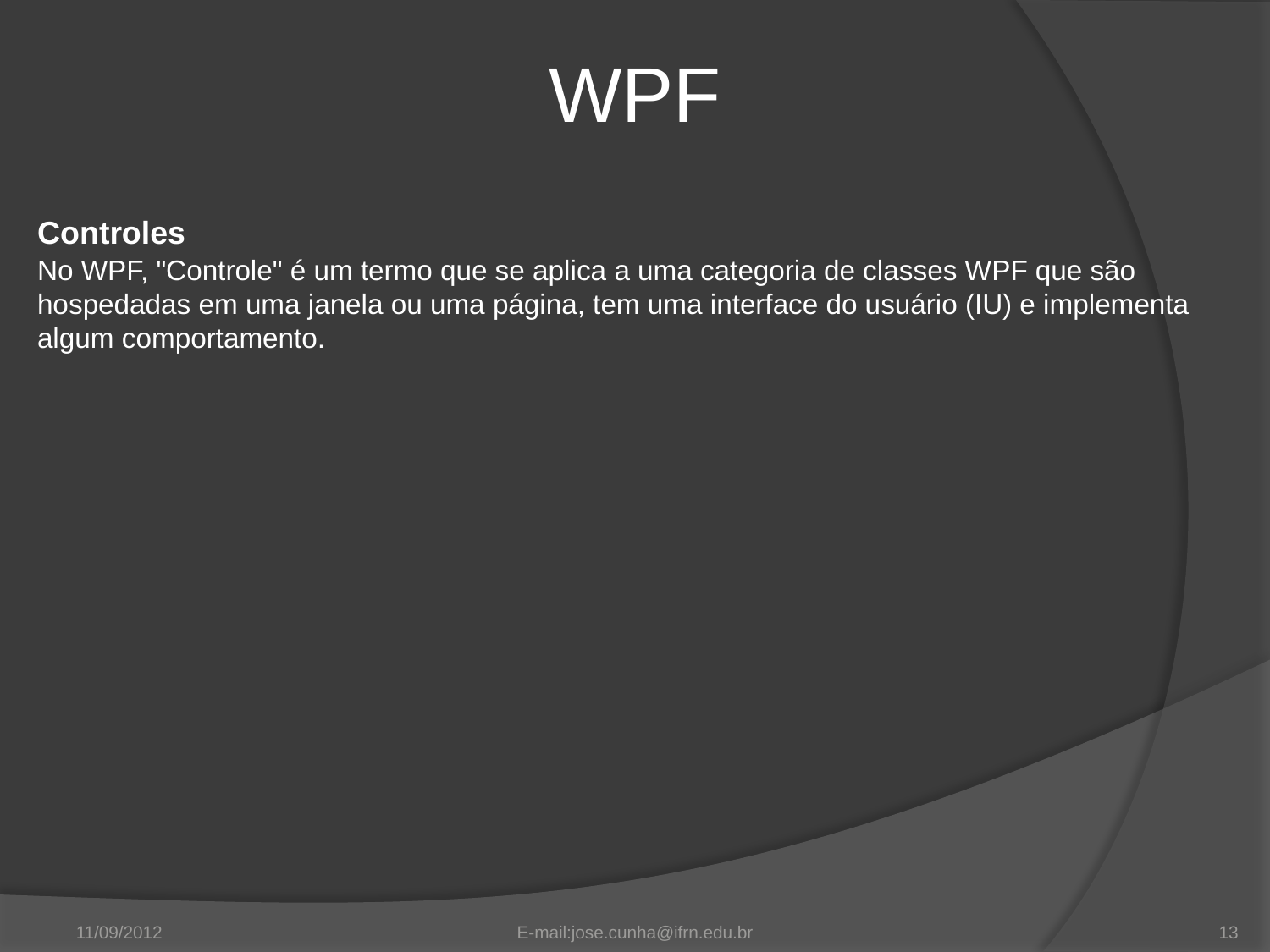

WPF
Controles
No WPF, "Controle" é um termo que se aplica a uma categoria de classes WPF que são hospedadas em uma janela ou uma página, tem uma interface do usuário (IU) e implementa algum comportamento.
11/09/2012
E-mail:jose.cunha@ifrn.edu.br
13